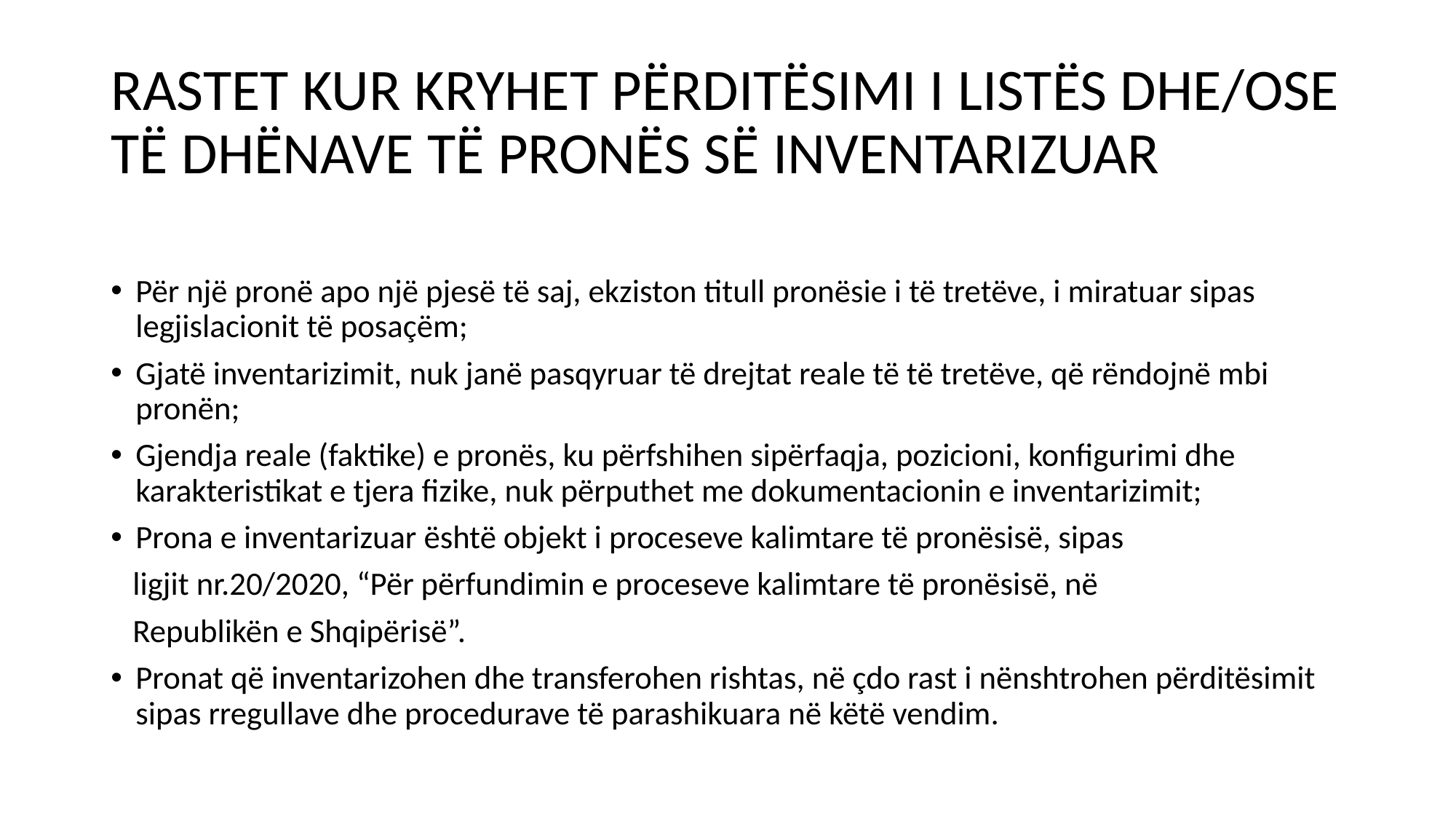

# RASTET KUR KRYHET PËRDITËSIMI I LISTËS DHE/OSE TË DHËNAVE TË PRONËS SË INVENTARIZUAR

Për një pronë apo një pjesë të saj, ekziston titull pronësie i të tretëve, i miratuar sipas legjislacionit të posaçëm;
Gjatë inventarizimit, nuk janë pasqyruar të drejtat reale të të tretëve, që rëndojnë mbi pronën;
Gjendja reale (faktike) e pronës, ku përfshihen sipërfaqja, pozicioni, konfigurimi dhe karakteristikat e tjera fizike, nuk përputhet me dokumentacionin e inventarizimit;
Prona e inventarizuar është objekt i proceseve kalimtare të pronësisë, sipas
   ligjit nr.20/2020, “Për përfundimin e proceseve kalimtare të pronësisë, në
   Republikën e Shqipërisë”.
Pronat që inventarizohen dhe transferohen rishtas, në çdo rast i nënshtrohen përditësimit sipas rregullave dhe procedurave të parashikuara në këtë vendim.